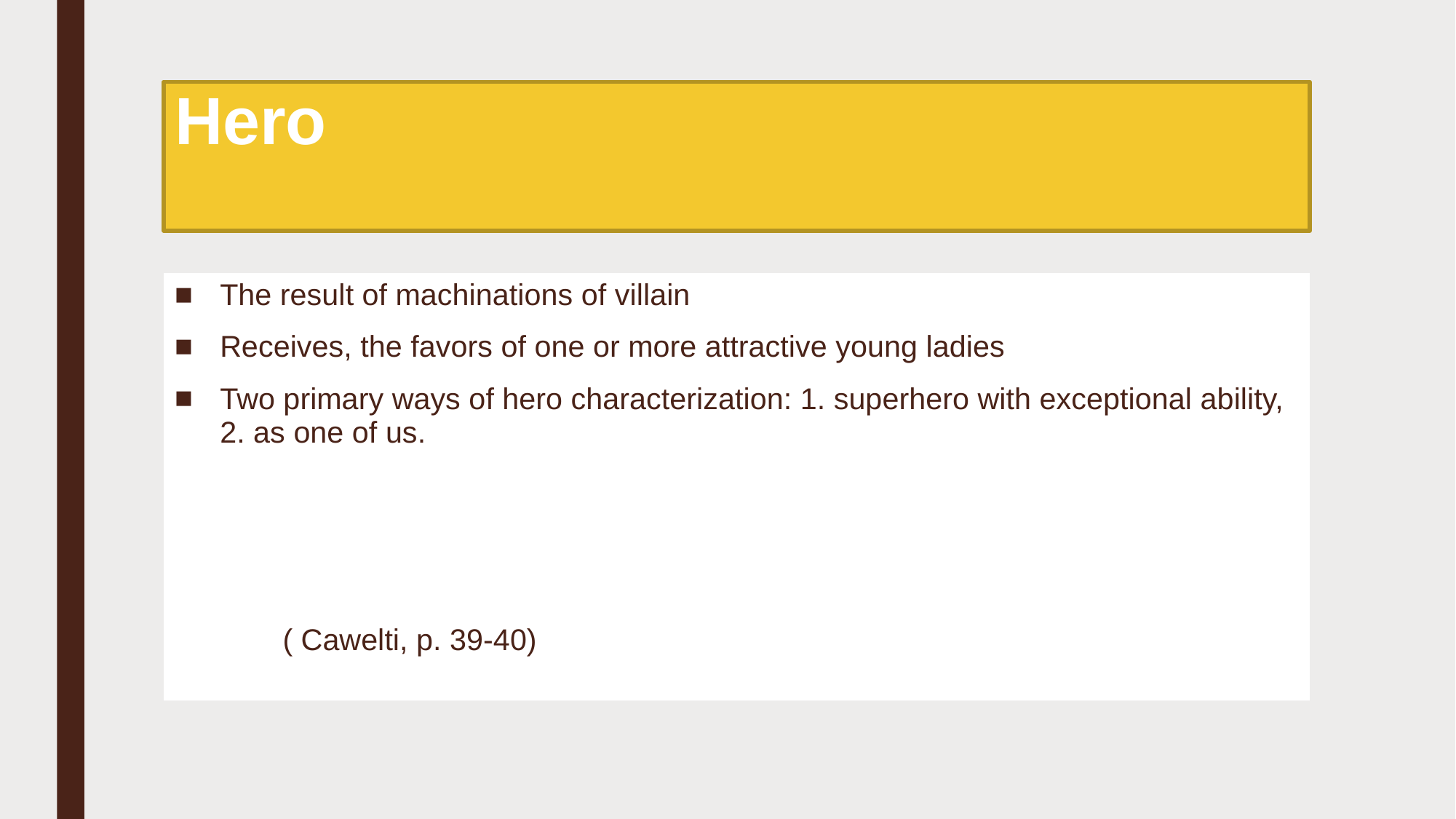

# Hero
The result of machinations of villain
Receives, the favors of one or more attractive young ladies
Two primary ways of hero characterization: 1. superhero with exceptional ability, 2. as one of us.

								( Cawelti, p. 39-40)